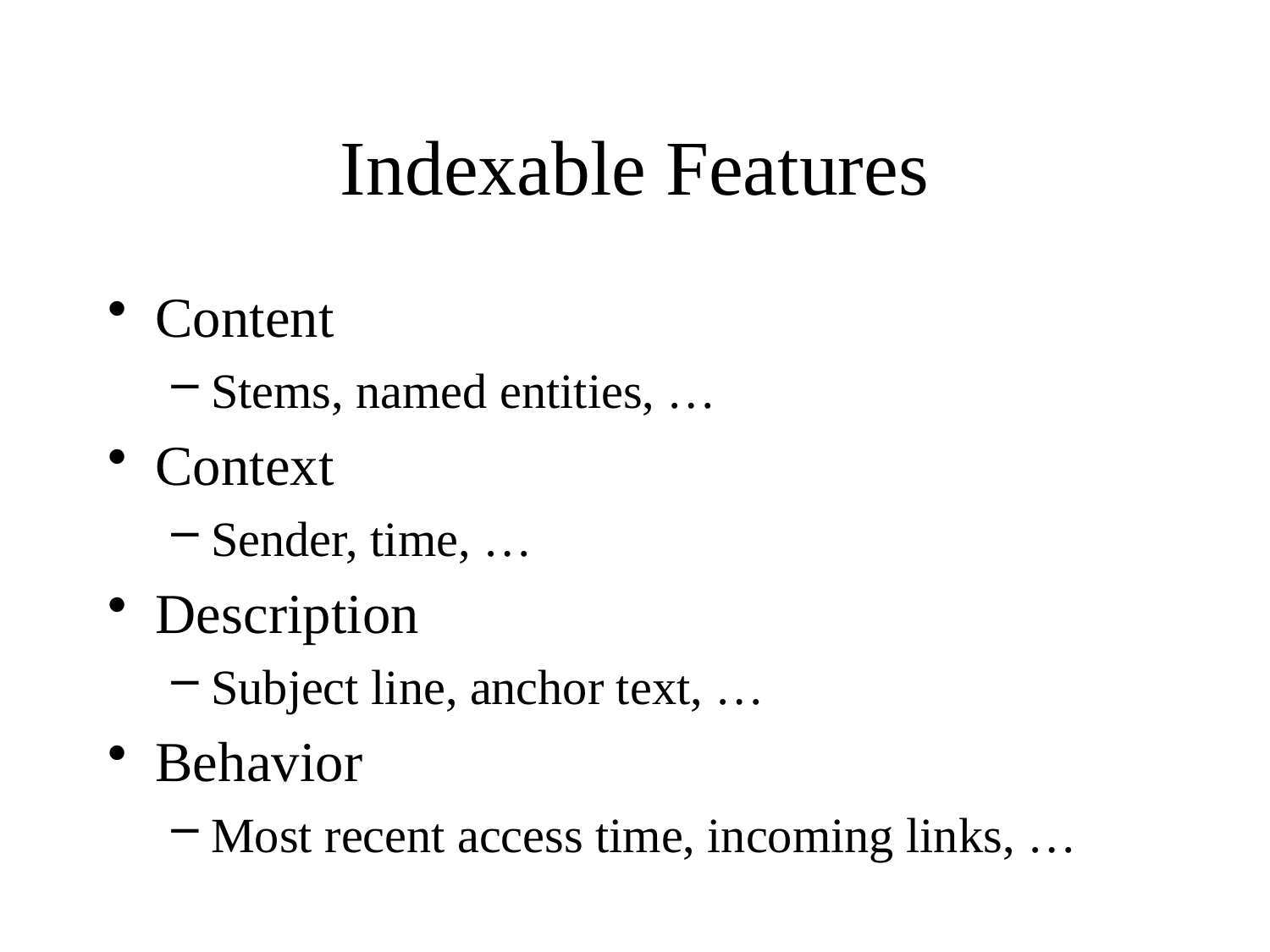

# Indexable Features
Content
Stems, named entities, …
Context
Sender, time, …
Description
Subject line, anchor text, …
Behavior
Most recent access time, incoming links, …